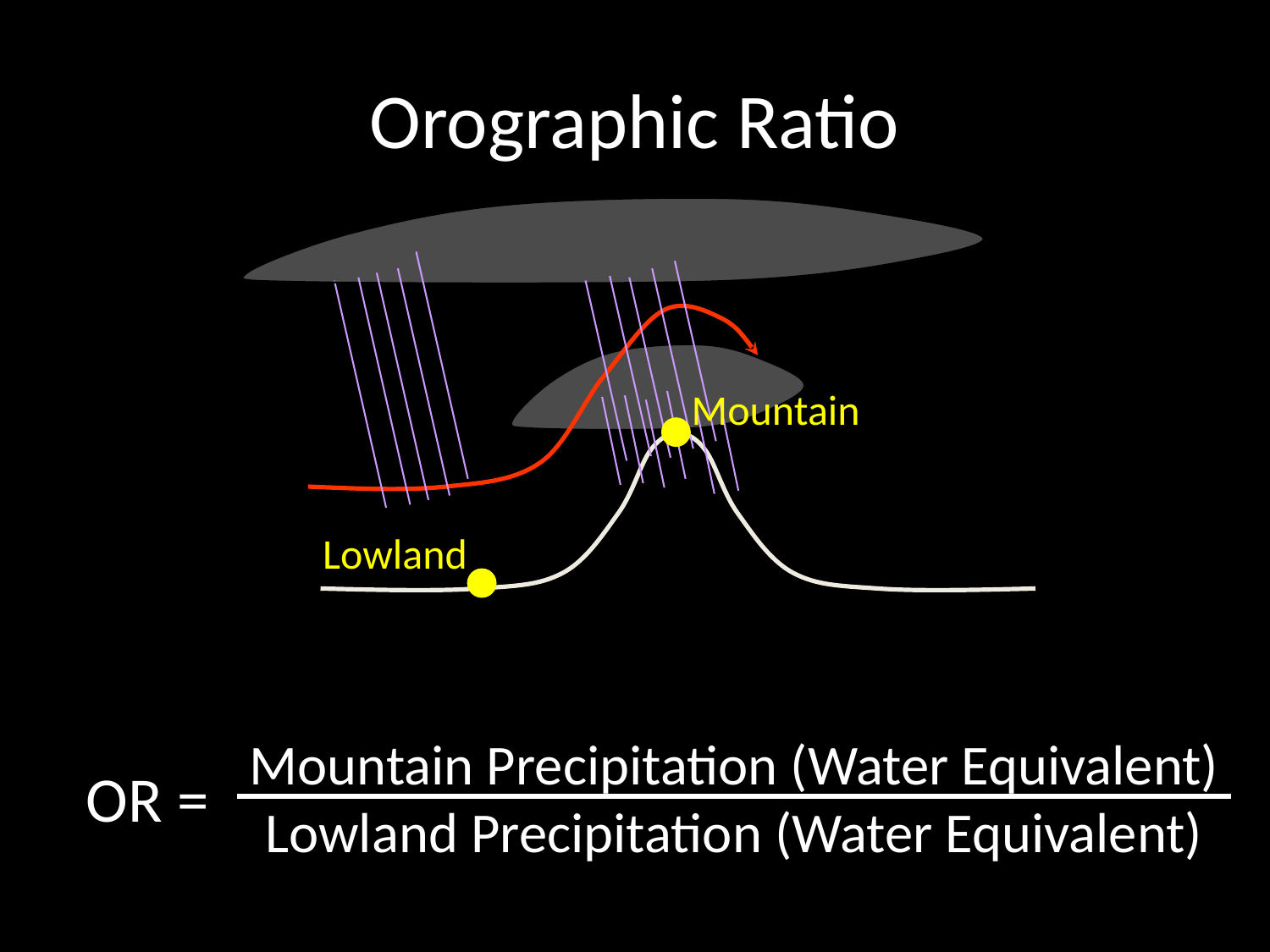

# Orographic Ratio

Mountain

Lowland

Mountain Precipitation (Water Equivalent)
Lowland Precipitation (Water Equivalent)
OR =